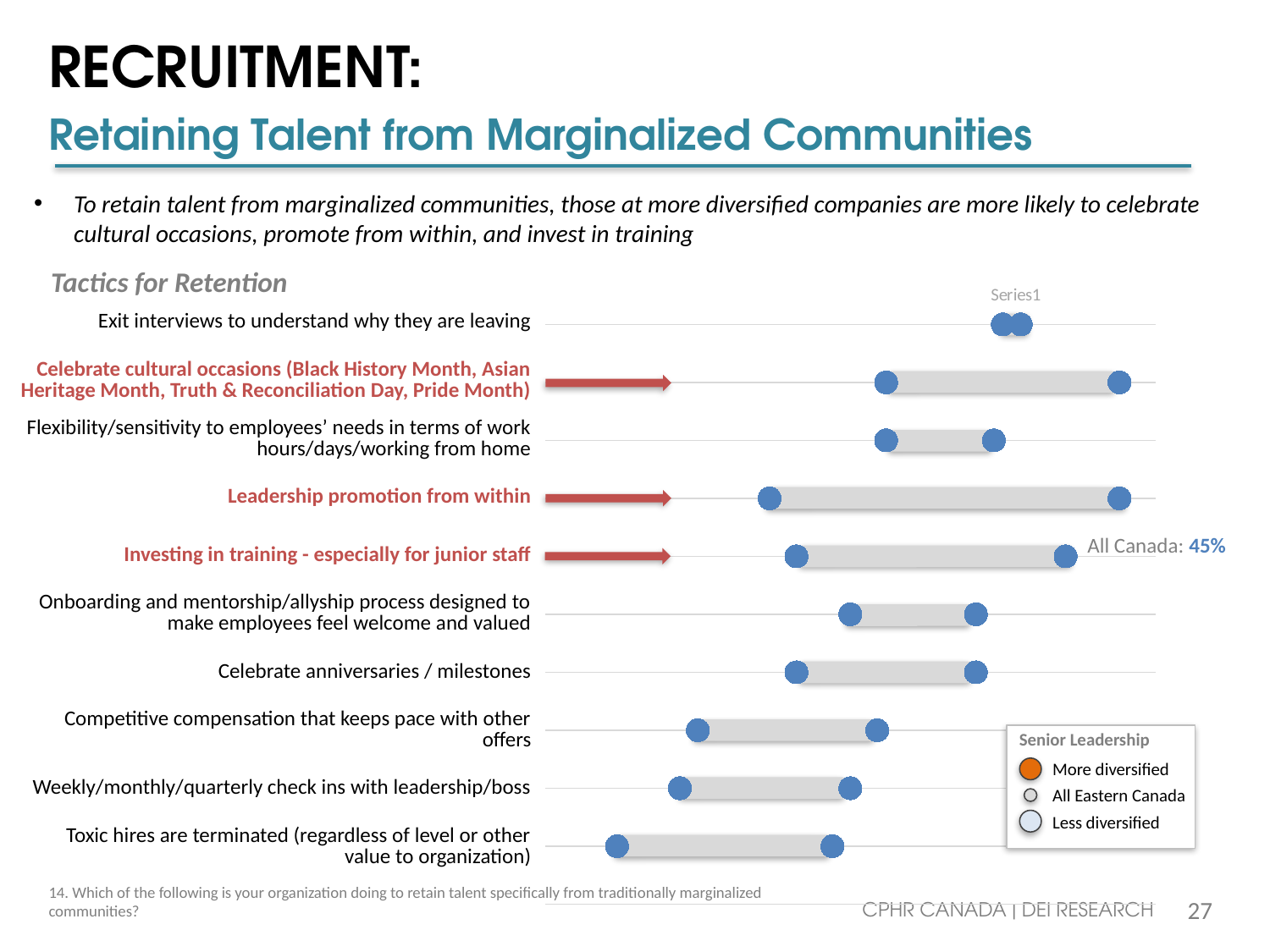

# RECRUITMENT: Retaining Talent from Marginalized Communities
To retain talent from marginalized communities, those at more diversified companies are more likely to celebrate cultural occasions, promote from within, and invest in training
Tactics for Retention

### Chart

| Category | Y-Values |
|---|---|
| Exit interviews to understand why they are leaving |
| --- |
| Celebrate cultural occasions (Black History Month, Asian Heritage Month, Truth & Reconciliation Day, Pride Month) |
| Flexibility/sensitivity to employees’ needs in terms of work hours/days/working from home |
| Leadership promotion from within |
| Investing in training - especially for junior staff |
| Onboarding and mentorship/allyship process designed to make employees feel welcome and valued |
| Celebrate anniversaries / milestones |
| Competitive compensation that keeps pace with other offers |
| Weekly/monthly/quarterly check ins with leadership/boss |
| Toxic hires are terminated (regardless of level or other value to organization) |

All Canada: 45%

Senior Leadership

More diversified

All Eastern Canada

Less diversified

14. Which of the following is your organization doing to retain talent specifically from traditionally marginalized communities?
CPHR CANADA | DEI RESEARCH